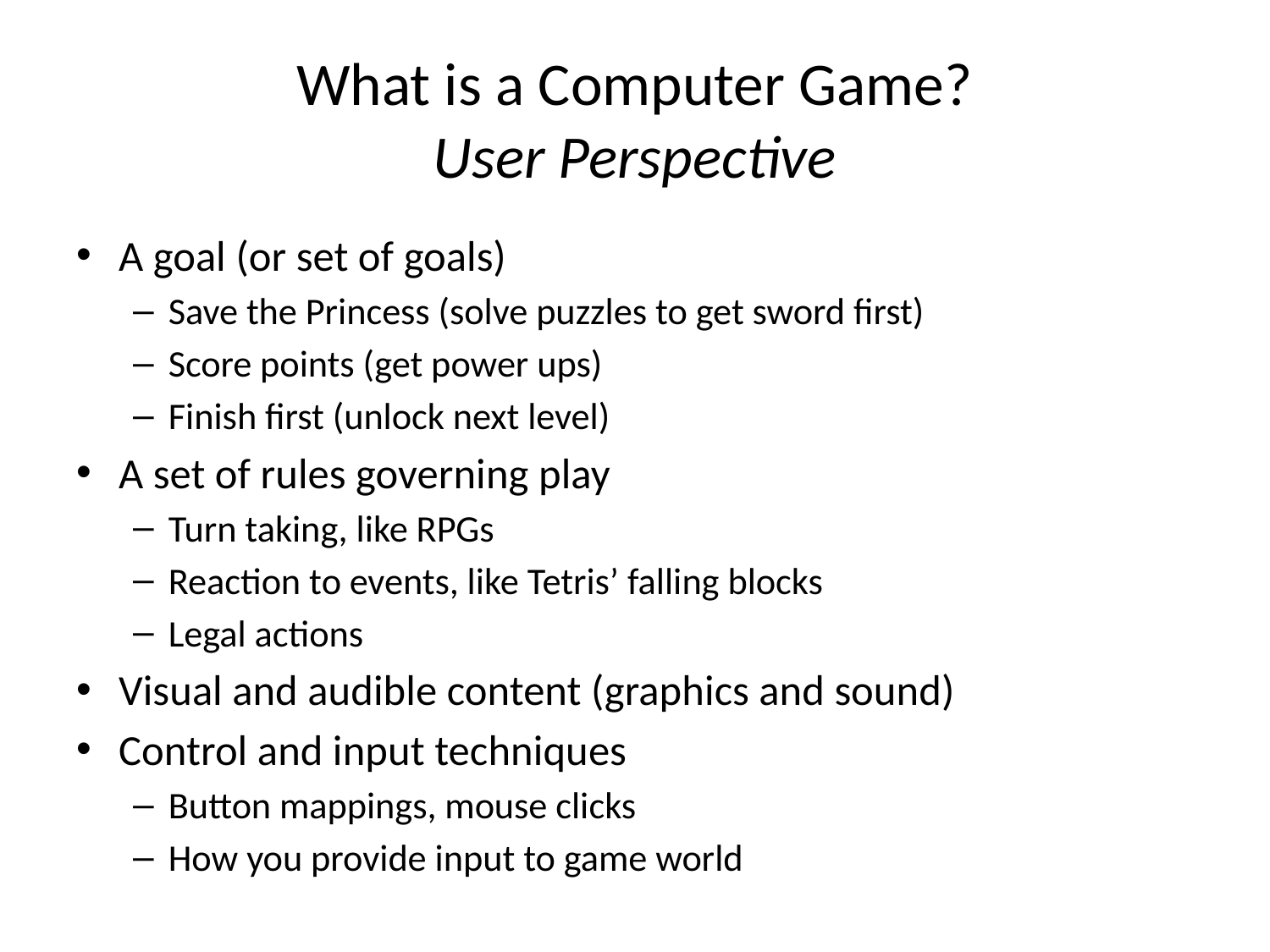

# What is a Computer Game? User Perspective
A goal (or set of goals)
Save the Princess (solve puzzles to get sword first)
Score points (get power ups)
Finish first (unlock next level)
A set of rules governing play
Turn taking, like RPGs
Reaction to events, like Tetris’ falling blocks
Legal actions
Visual and audible content (graphics and sound)
Control and input techniques
Button mappings, mouse clicks
How you provide input to game world